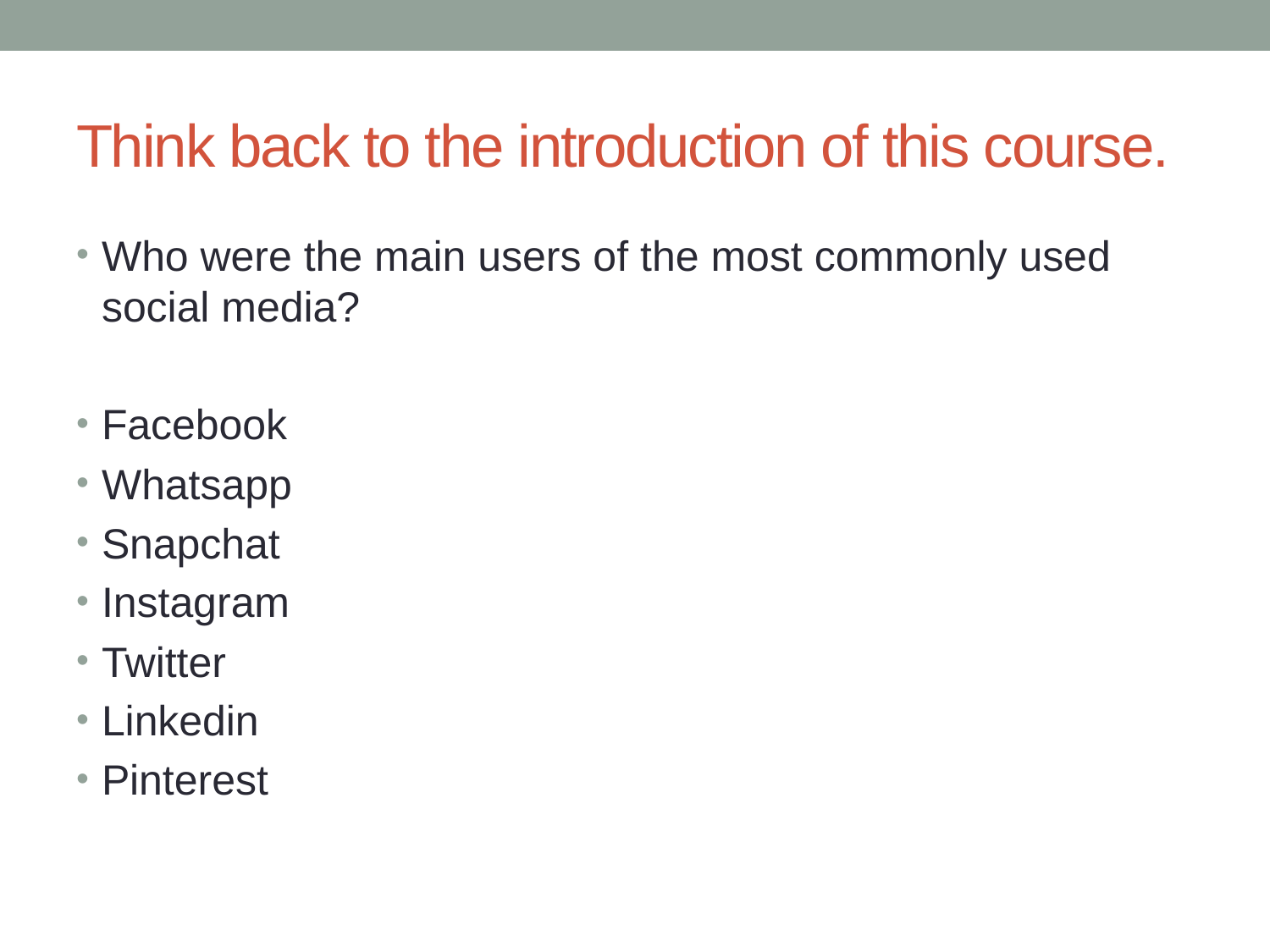

# Think back to the introduction of this course.
Who were the main users of the most commonly used social media?

Facebook
Whatsapp
Snapchat
Instagram
Twitter
Linkedin
Pinterest